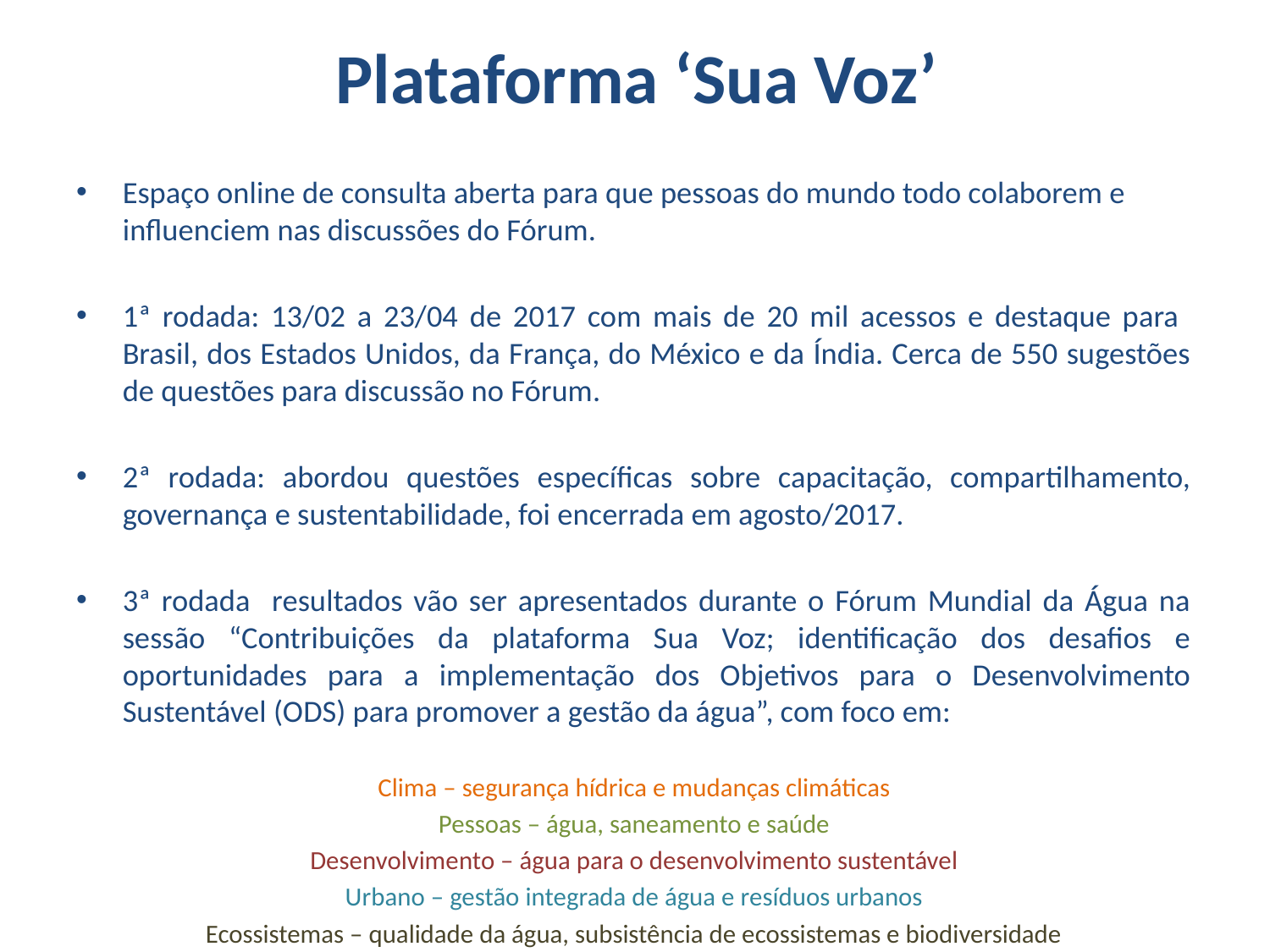

# Plataforma ‘Sua Voz’
Espaço online de consulta aberta para que pessoas do mundo todo colaborem e influenciem nas discussões do Fórum.

1ª rodada: 13/02 a 23/04 de 2017 com mais de 20 mil acessos e destaque para  Brasil, dos Estados Unidos, da França, do México e da Índia. Cerca de 550 sugestões de questões para discussão no Fórum.

2ª rodada: abordou questões específicas sobre capacitação, compartilhamento, governança e sustentabilidade, foi encerrada em agosto/2017.

3ª rodada  resultados vão ser apresentados durante o Fórum Mundial da Água na sessão “Contribuições da plataforma Sua Voz; identificação dos desafios e oportunidades para a implementação dos Objetivos para o Desenvolvimento Sustentável (ODS) para promover a gestão da água”, com foco em:

Clima – segurança hídrica e mudanças climáticas
Pessoas – água, saneamento e saúde
Desenvolvimento – água para o desenvolvimento sustentável
Urbano – gestão integrada de água e resíduos urbanos
Ecossistemas – qualidade da água, subsistência de ecossistemas e biodiversidade
Finanças – financiamento para segurança da água